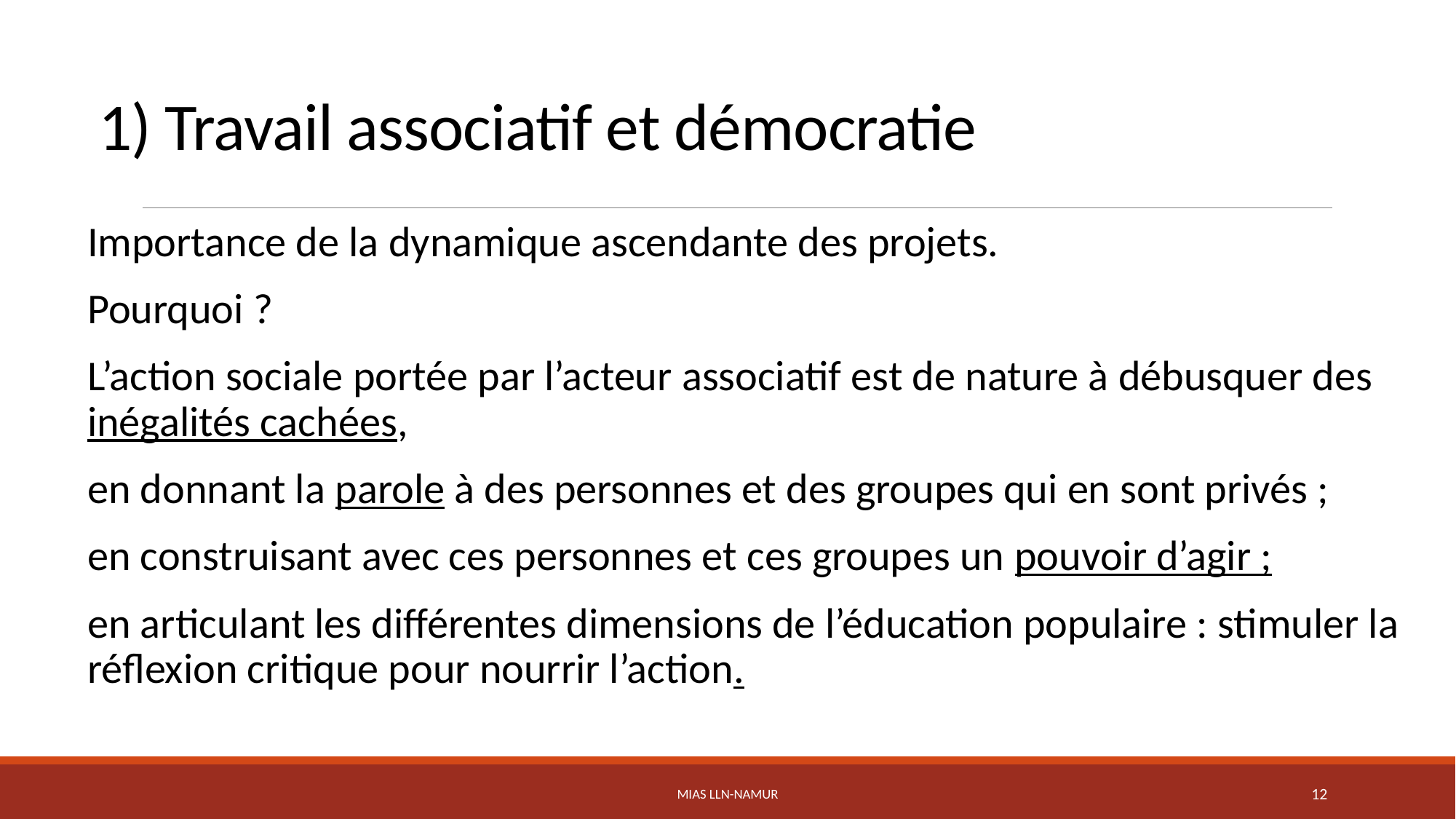

# 1) Travail associatif et démocratie
Importance de la dynamique ascendante des projets.
Pourquoi ?
L’action sociale portée par l’acteur associatif est de nature à débusquer des inégalités cachées,
en donnant la parole à des personnes et des groupes qui en sont privés ;
en construisant avec ces personnes et ces groupes un pouvoir d’agir ;
en articulant les différentes dimensions de l’éducation populaire : stimuler la réflexion critique pour nourrir l’action.

MIAS LLN-Namur
12